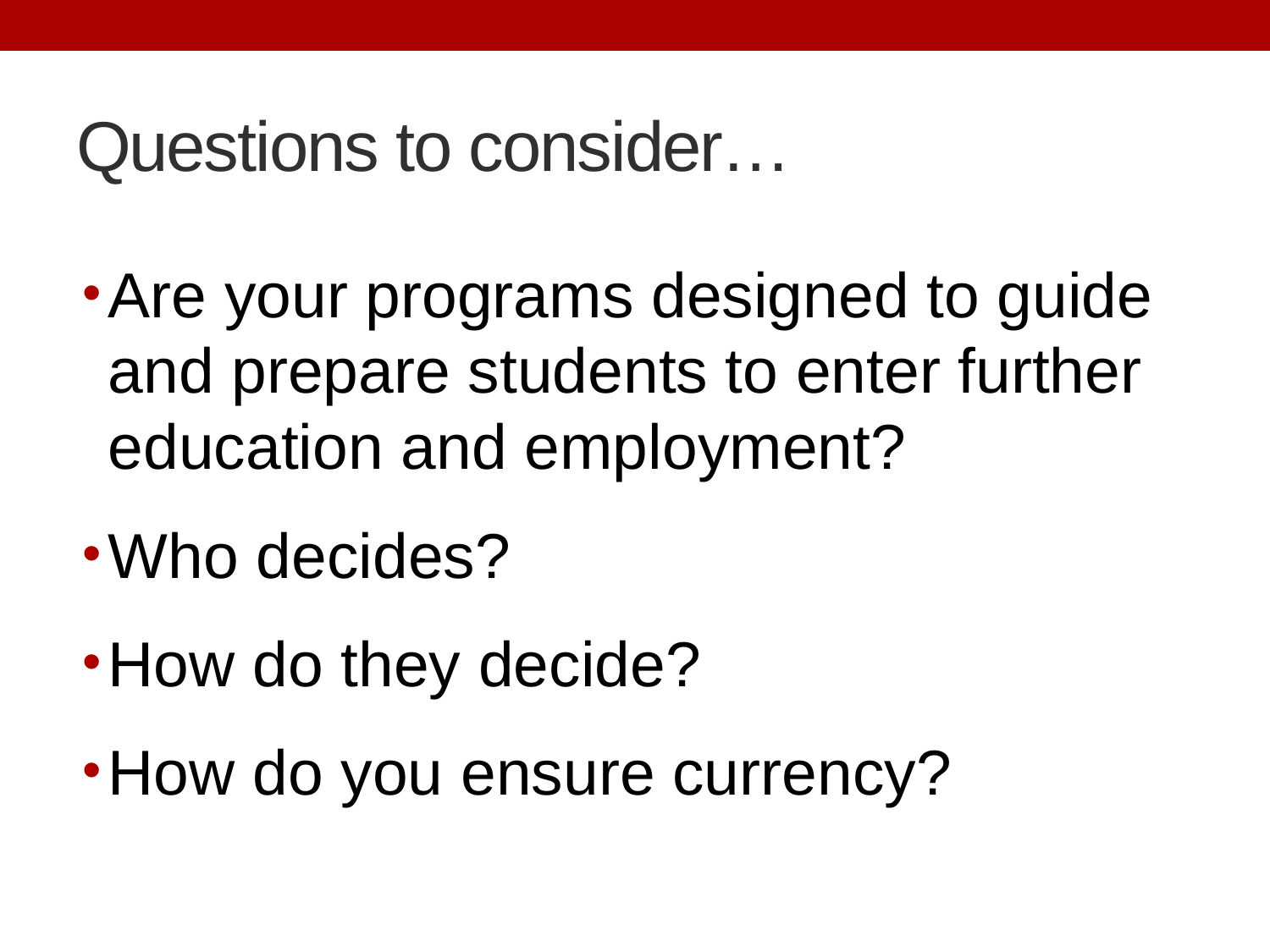

# Questions to consider…
Are your programs designed to guide and prepare students to enter further education and employment?

Who decides?

How do they decide?

How do you ensure currency?